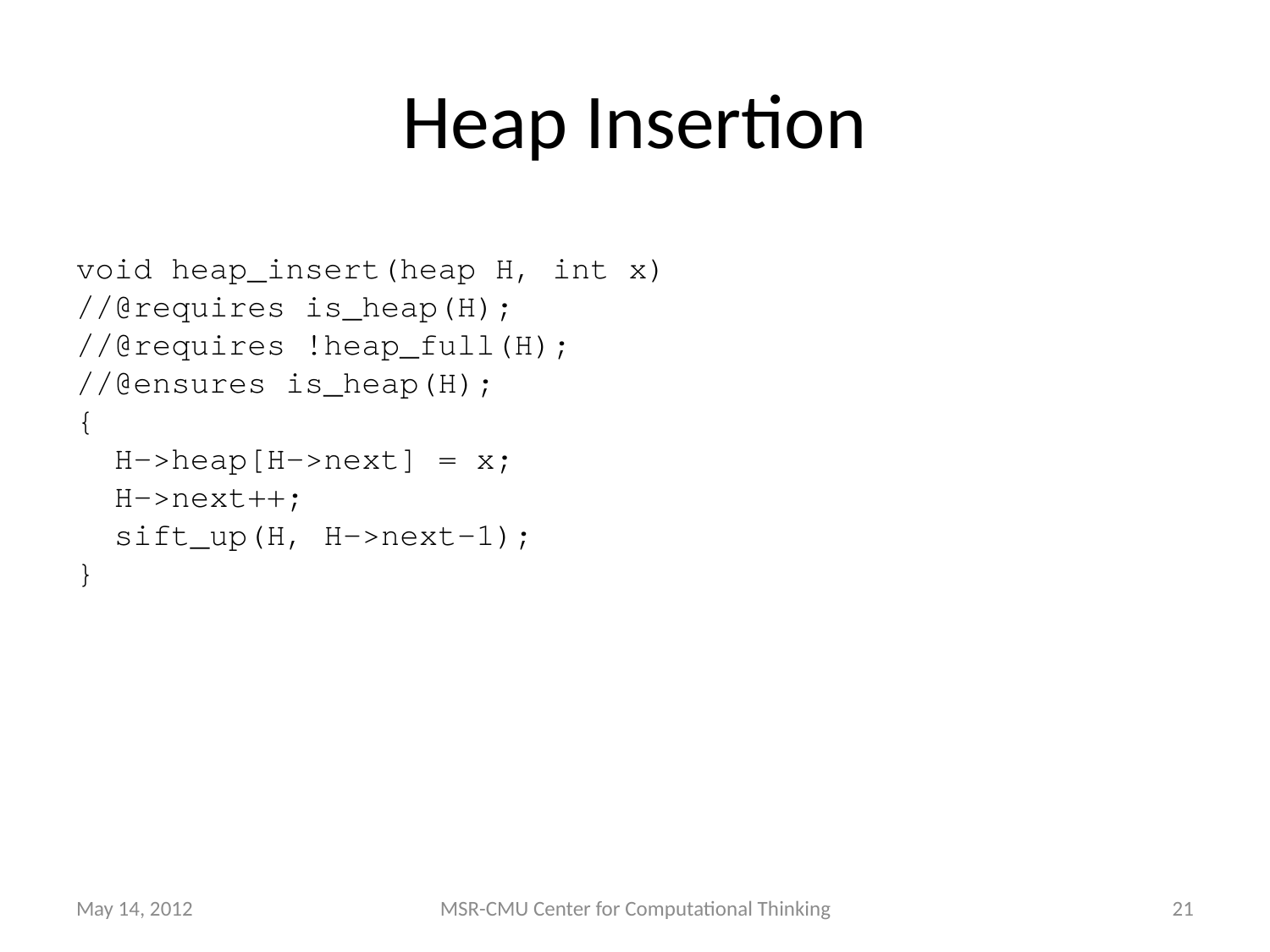

# Heap Insertion
void heap_insert(heap H, int x)
//@requires is_heap(H);
//@requires !heap_full(H);
//@ensures is_heap(H);
{
  H->heap[H->next] = x;
  H->next++;
  sift_up(H, H->next-1);
}

May 14, 2012
MSR-CMU Center for Computational Thinking
21